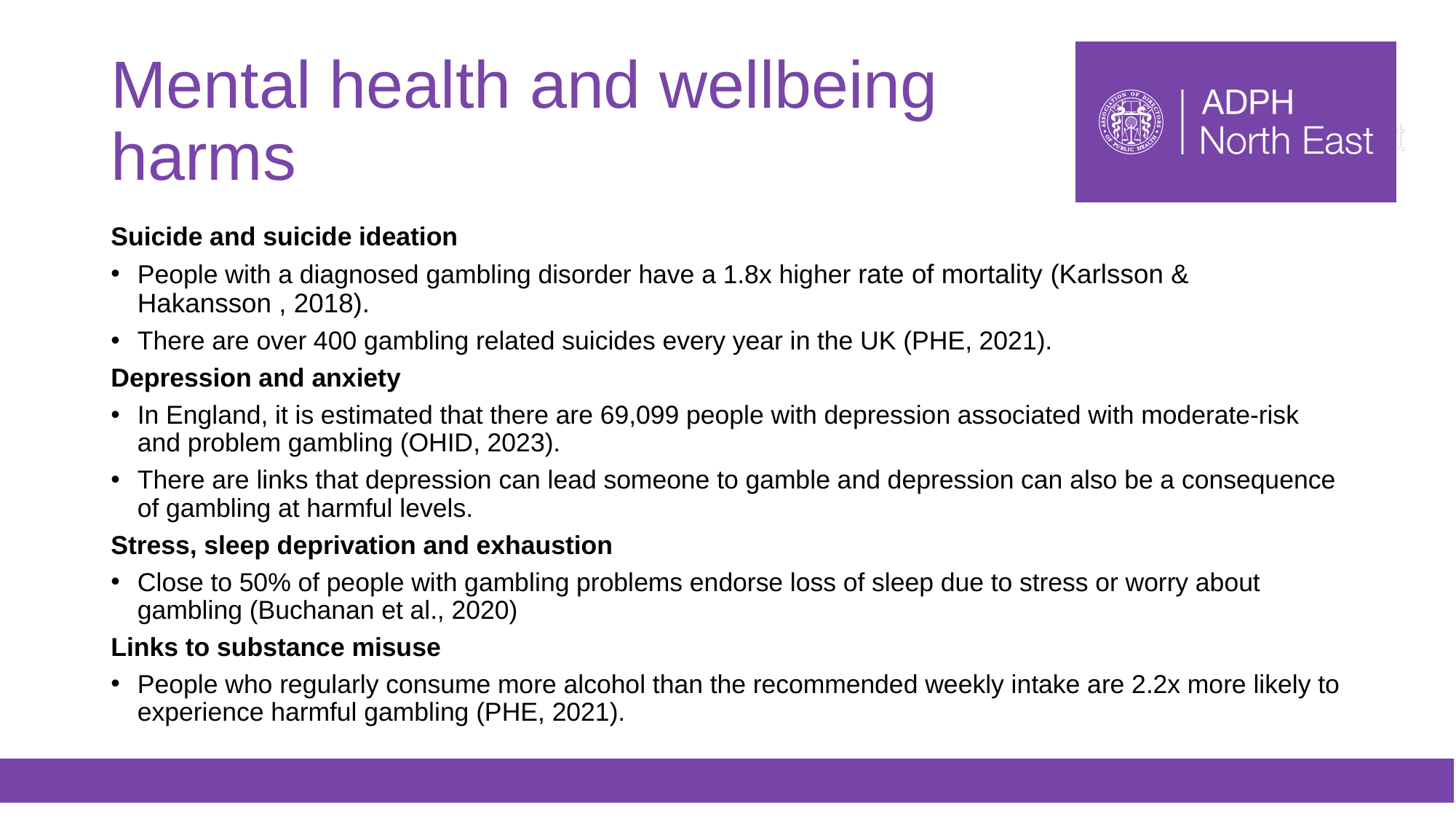

# Mental health and wellbeing harms
Suicide and suicide ideation
People with a diagnosed gambling disorder have a 1.8x higher rate of mortality (Karlsson & Hakansson , 2018).
There are over 400 gambling related suicides every year in the UK (PHE, 2021).
Depression and anxiety
In England, it is estimated that there are 69,099 people with depression associated with moderate-risk and problem gambling (OHID, 2023).
There are links that depression can lead someone to gamble and depression can also be a consequence of gambling at harmful levels.
Stress, sleep deprivation and exhaustion
Close to 50% of people with gambling problems endorse loss of sleep due to stress or worry about gambling (Buchanan et al., 2020)
Links to substance misuse
People who regularly consume more alcohol than the recommended weekly intake are 2.2x more likely to experience harmful gambling (PHE, 2021).